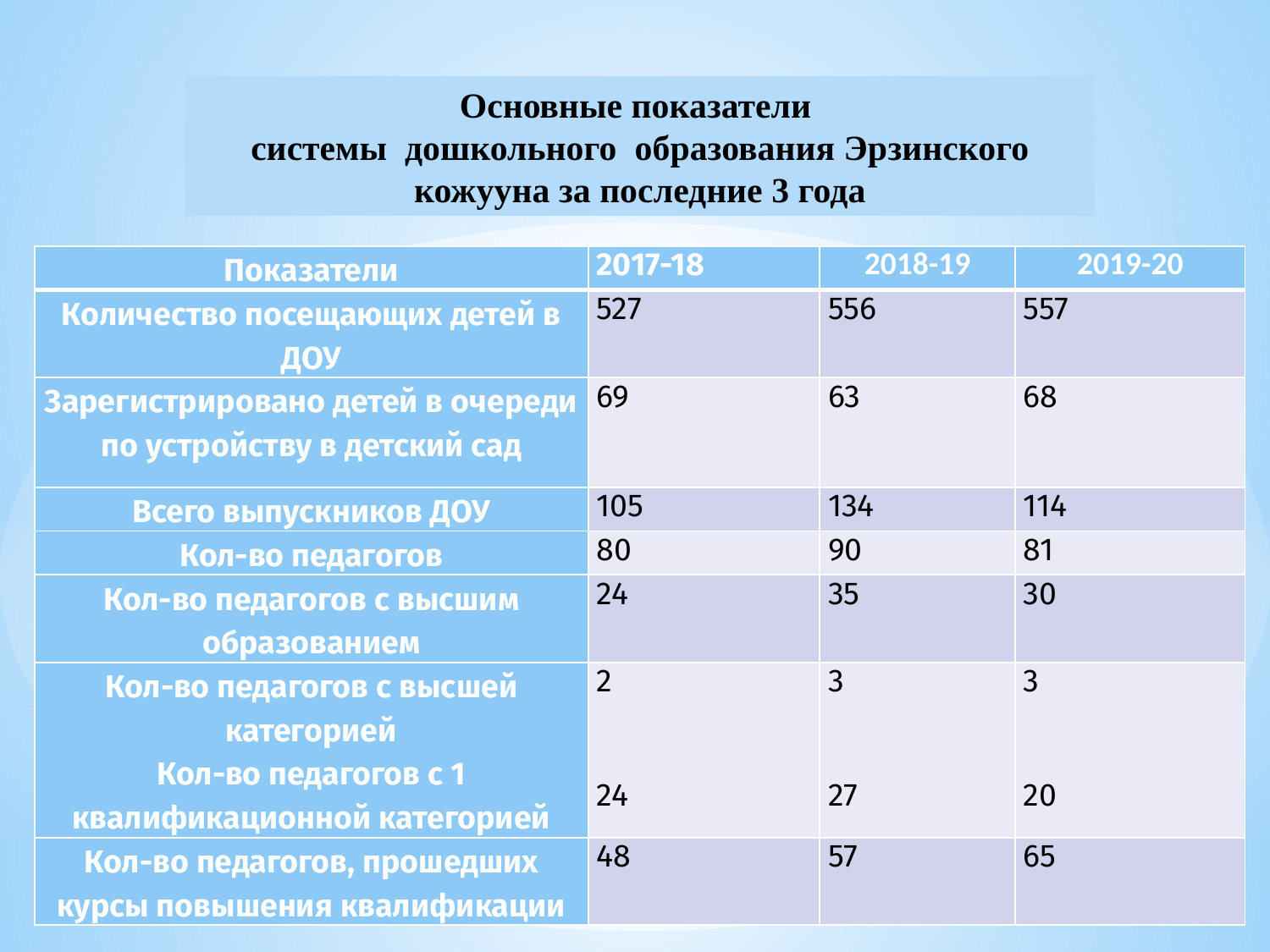

Основные показатели
системы  дошкольного  образования Эрзинского кожууна за последние 3 года
| Показатели | 2017-18 | 2018-19 | 2019-20 |
| --- | --- | --- | --- |
| Количество посещающих детей в ДОУ | 527 | 556 | 557 |
| Зарегистрировано детей в очереди по устройству в детский сад | 69 | 63 | 68 |
| Всего выпускников ДОУ | 105 | 134 | 114 |
| Кол-во педагогов | 80 | 90 | 81 |
| Кол-во педагогов с высшим образованием | 24 | 35 | 30 |
| Кол-во педагогов с высшей категорией Кол-во педагогов с 1 квалификационной категорией | 2 24 | 3 27 | 3 20 |
| Кол-во педагогов, прошедших курсы повышения квалификации | 48 | 57 | 65 |